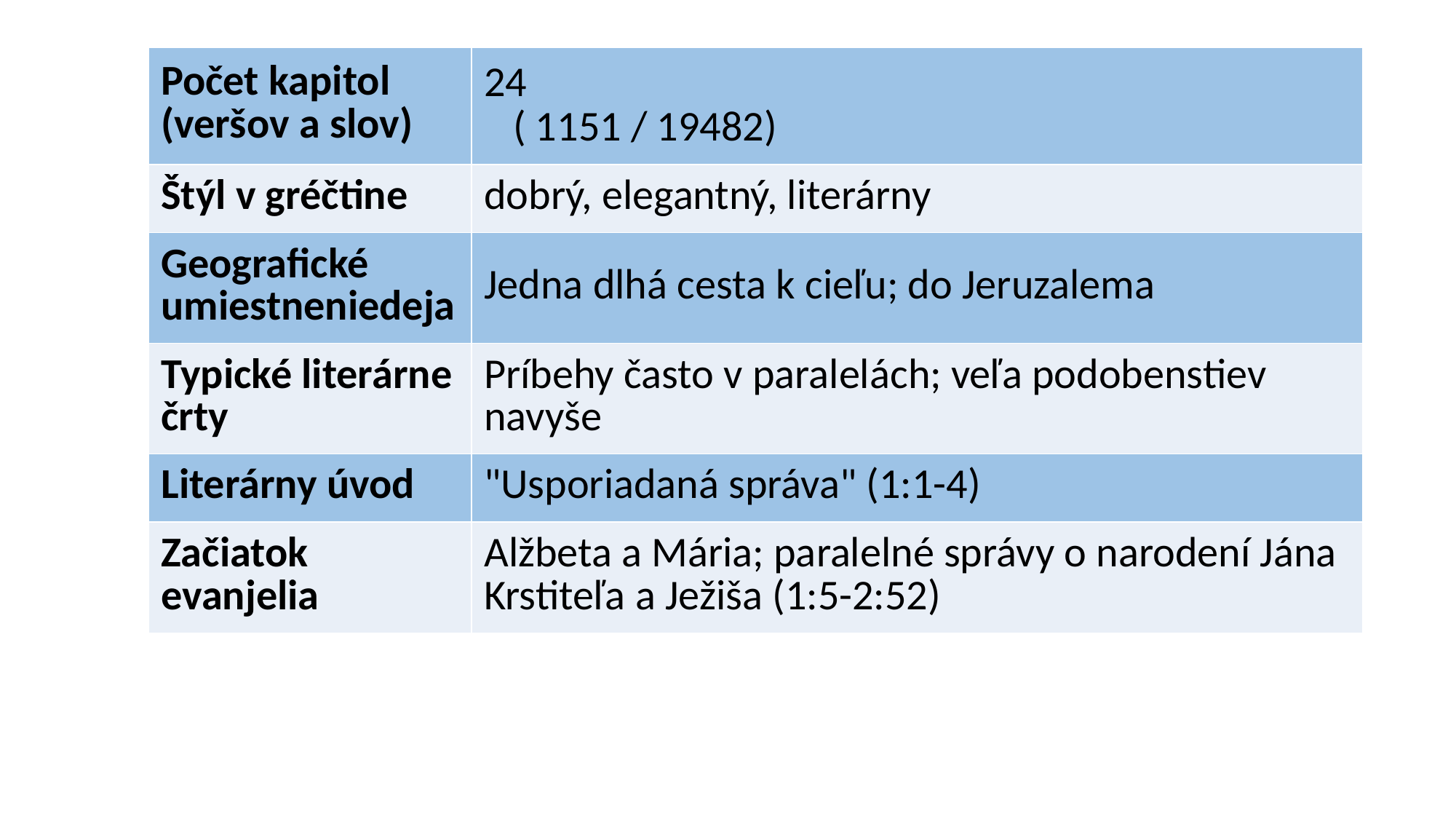

| Počet kapitol  (veršov a slov) | 24    ( 1151 / 19482) |
| --- | --- |
| Štýl v gréčtine | dobrý, elegantný, literárny |
| Geografické umiestneniedeja | Jedna dlhá cesta k cieľu; do Jeruzalema |
| Typické literárne črty | Príbehy často v paralelách; veľa podobenstiev navyše |
| Literárny úvod | "Usporiadaná správa" (1:1-4) |
| Začiatok evanjelia | Alžbeta a Mária; paralelné správy o narodení Jána Krstiteľa a Ježiša (1:5-2:52) |